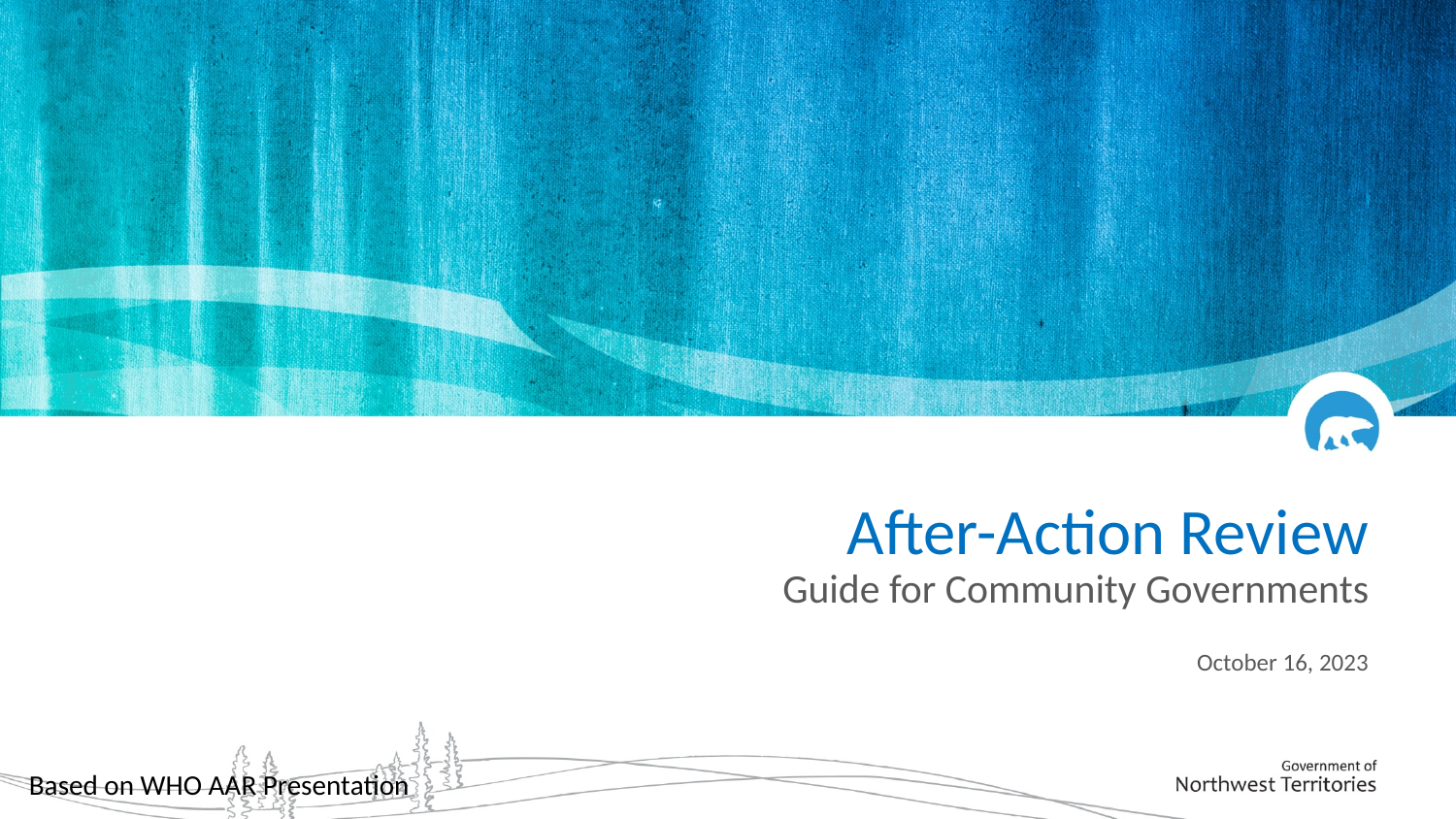

After-Action Review
Guide for Community Governments
October 16, 2023
Based on WHO AAR Presentation